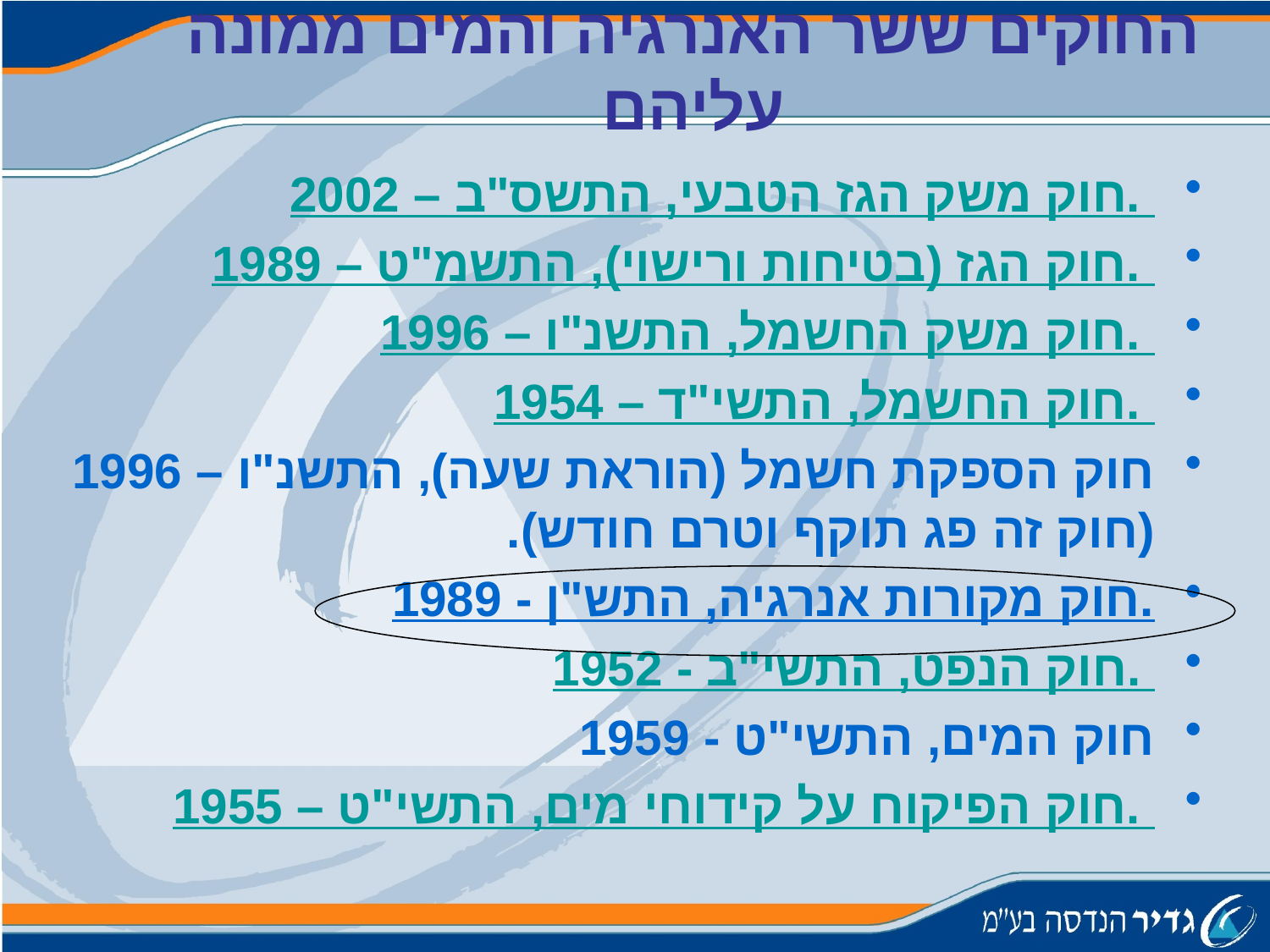

החוקים ששר האנרגיה והמים ממונה עליהם
חוק משק הגז הטבעי, התשס"ב – 2002.
חוק הגז (בטיחות ורישוי), התשמ"ט – 1989.
חוק משק החשמל, התשנ"ו – 1996.
חוק החשמל, התשי"ד – 1954.
חוק הספקת חשמל (הוראת שעה), התשנ"ו – 1996 (חוק זה פג תוקף וטרם חודש).
חוק מקורות אנרגיה, התש"ן - 1989.
חוק הנפט, התשי"ב - 1952.
חוק המים, התשי"ט - 1959
חוק הפיקוח על קידוחי מים, התשי"ט – 1955.